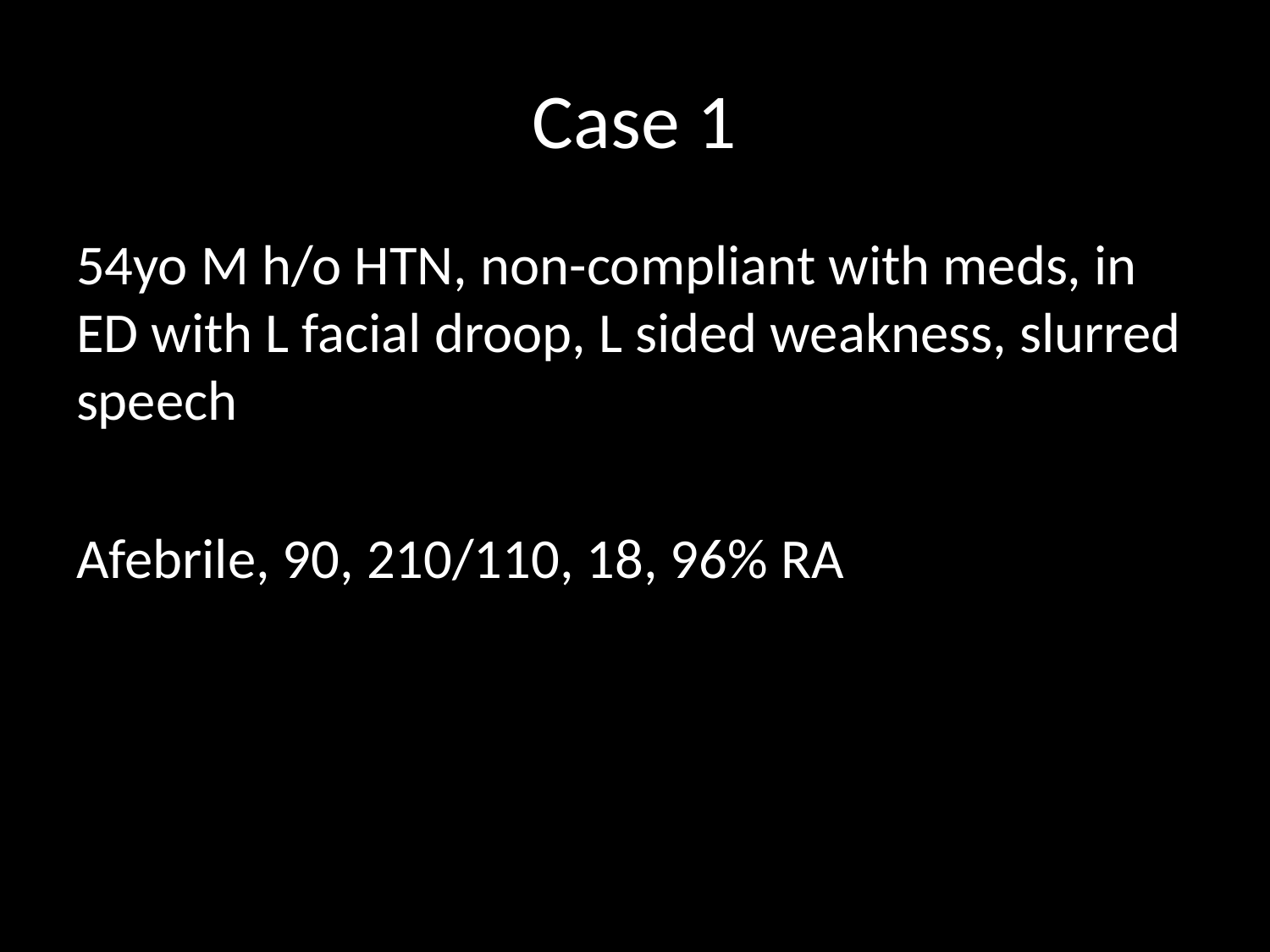

# Case 1
54yo M h/o HTN, non-compliant with meds, in ED with L facial droop, L sided weakness, slurred speech

Afebrile, 90, 210/110, 18, 96% RA